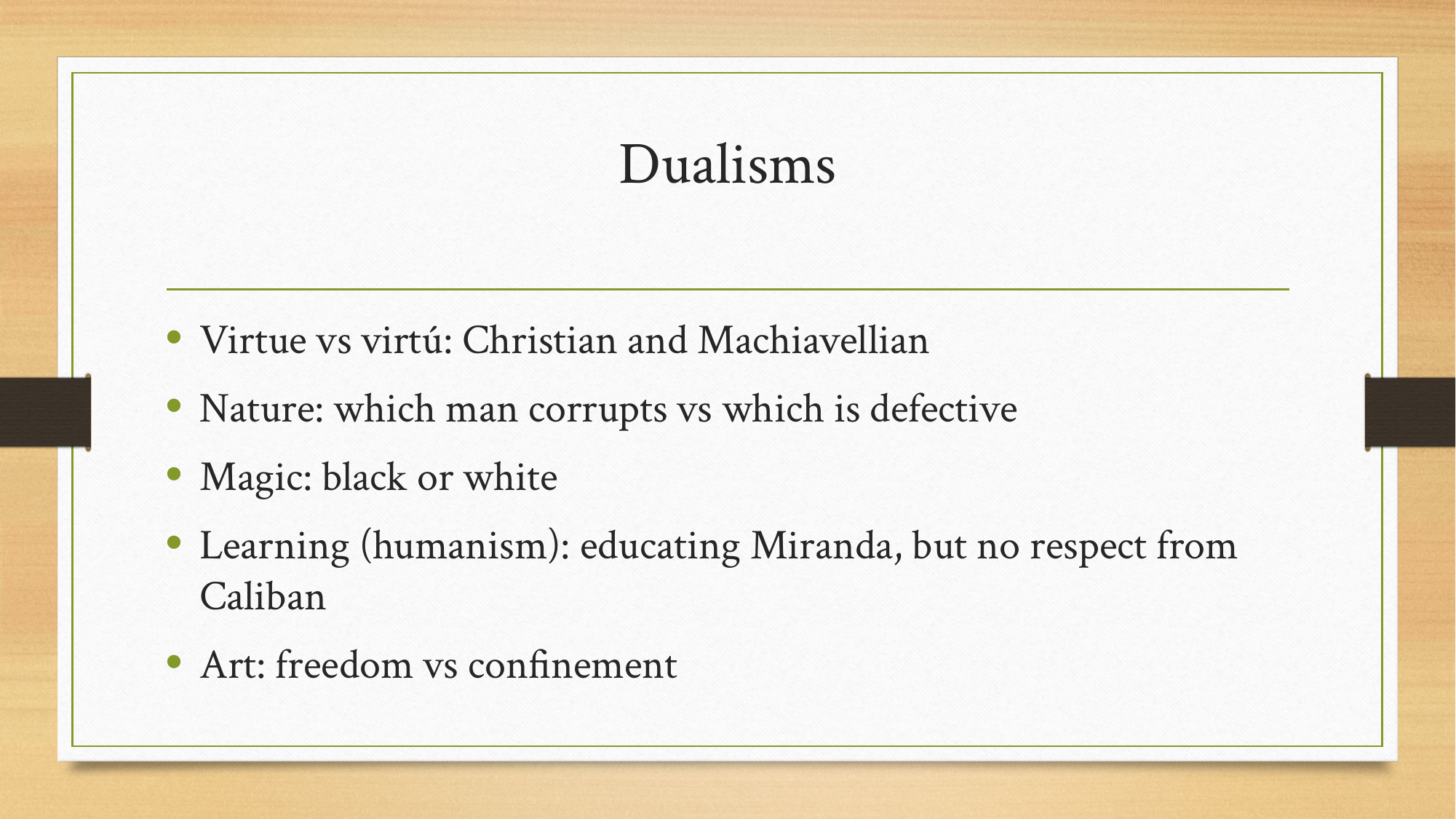

# Dualisms
Virtue vs virtú: Christian and Machiavellian
Nature: which man corrupts vs which is defective
Magic: black or white
Learning (humanism): educating Miranda, but no respect from Caliban
Art: freedom vs confinement